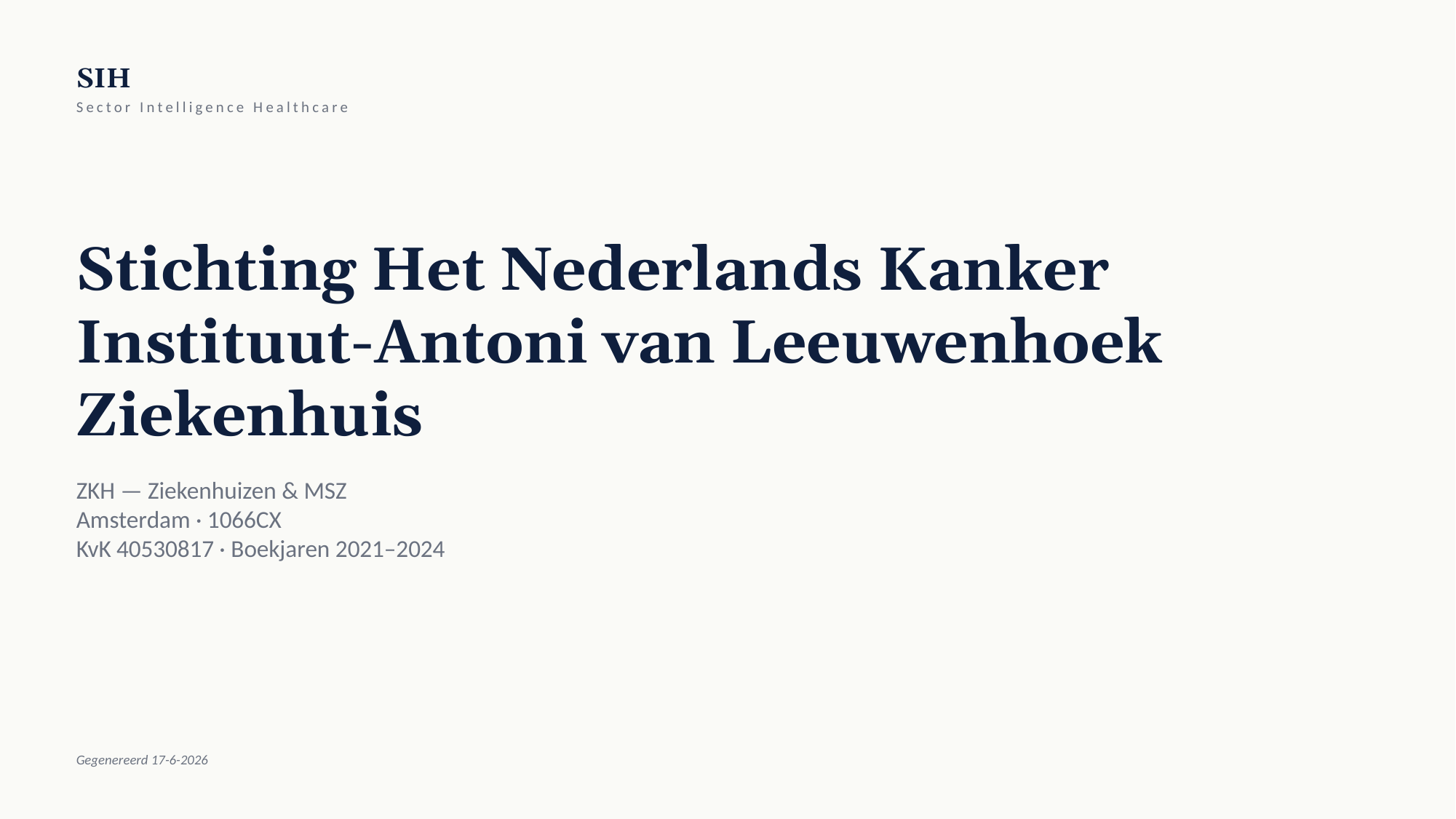

SIH
Sector Intelligence Healthcare
Stichting Het Nederlands Kanker Instituut-Antoni van Leeuwenhoek Ziekenhuis
ZKH — Ziekenhuizen & MSZ
Amsterdam · 1066CX
KvK 40530817 · Boekjaren 2021–2024
Gegenereerd 17-6-2026